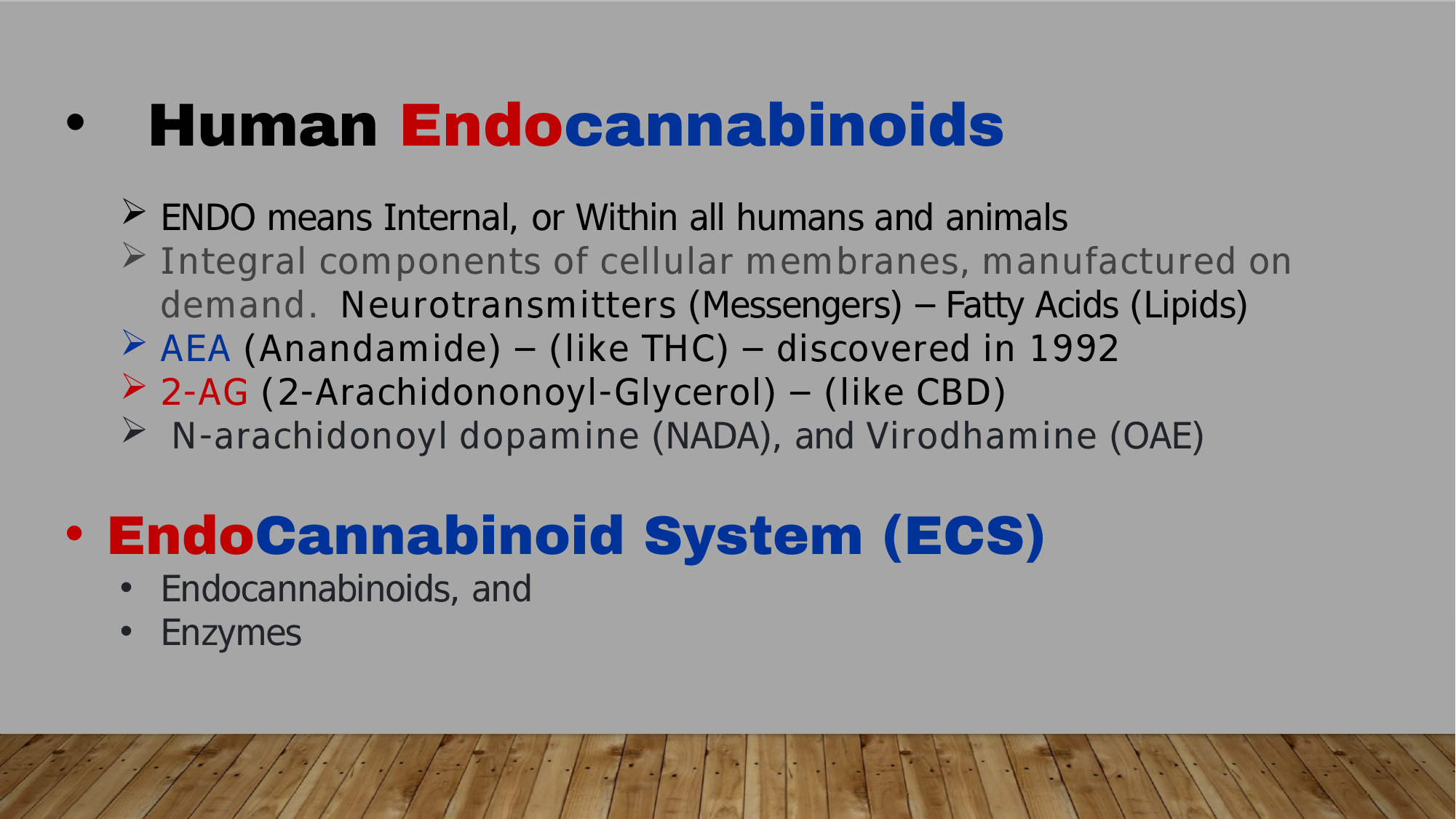

Human Endocannabinoids
ENDO means Internal, or Within all humans and animals
Integral components of cellular membranes, manufactured on demand.  Neurotransmitters (Messengers) – Fatty Acids (Lipids)
AEA (Anandamide) – (like THC) – discovered in 1992
2-AG (2-Arachidononoyl-Glycerol) – (like CBD)
 N-arachidonoyl dopamine (NADA), and Virodhamine (OAE)
EndoCannabinoid System (ECS)
Endocannabinoids, and
Enzymes
15